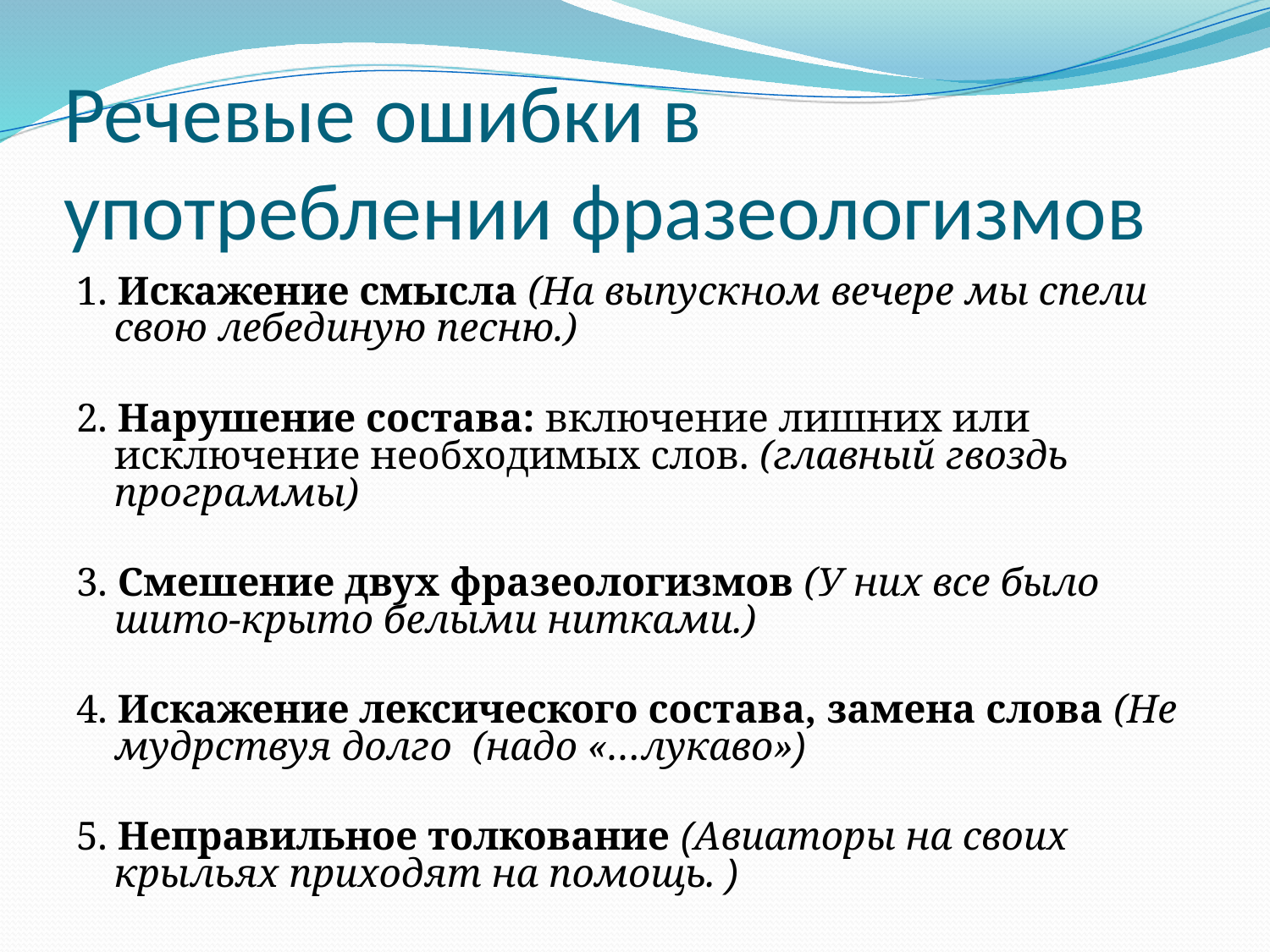

# Речевые ошибки в употреблении фразеологизмов
1. Искажение смысла (На выпускном вечере мы спели свою лебединую песню.)

2. Нарушение состава: включение лишних или исключение необходимых слов. (главный гвоздь программы)

3. Смешение двух фразеологизмов (У них все было шито-крыто белыми нитками.)

4. Искажение лексического состава, замена слова (Не мудрствуя долго  (надо «…лукаво»)

5. Неправильное толкование (Авиаторы на своих крыльях приходят на помощь. )